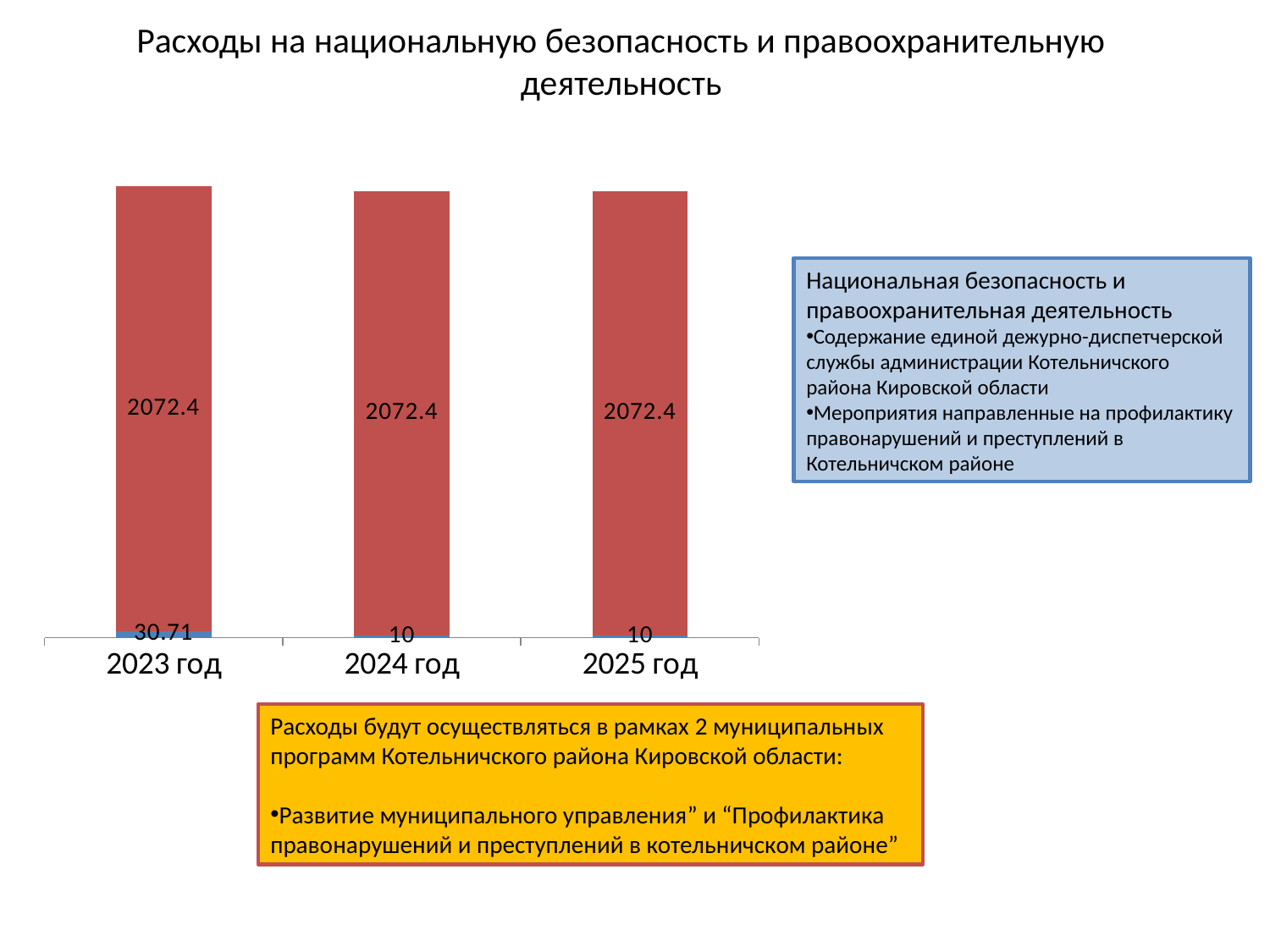

# Расходы на национальную безопасность и правоохранительную деятельность

### Chart

| Category | Другие вопросы в области национальной безопасности и правоохранительной деятельности | Безопасность |
|---|---|---|
| 2023 год | 30.71 | 2072.4 |
| 2024 год | 10.0 | 2072.4 |
| 2025 год | 10.0 | 2072.4 |
Национальная безопасность и правоохранительная деятельность
Содержание единой дежурно-диспетчерской службы администрации Котельничского района Кировской области
Мероприятия направленные на профилактику правонарушений и преступлений в Котельничском районе
Расходы будут осуществляться в рамках 2 муниципальных программ Котельничского района Кировской области:

Развитие муниципального управления” и “Профилактика правонарушений и преступлений в котельничском районе”